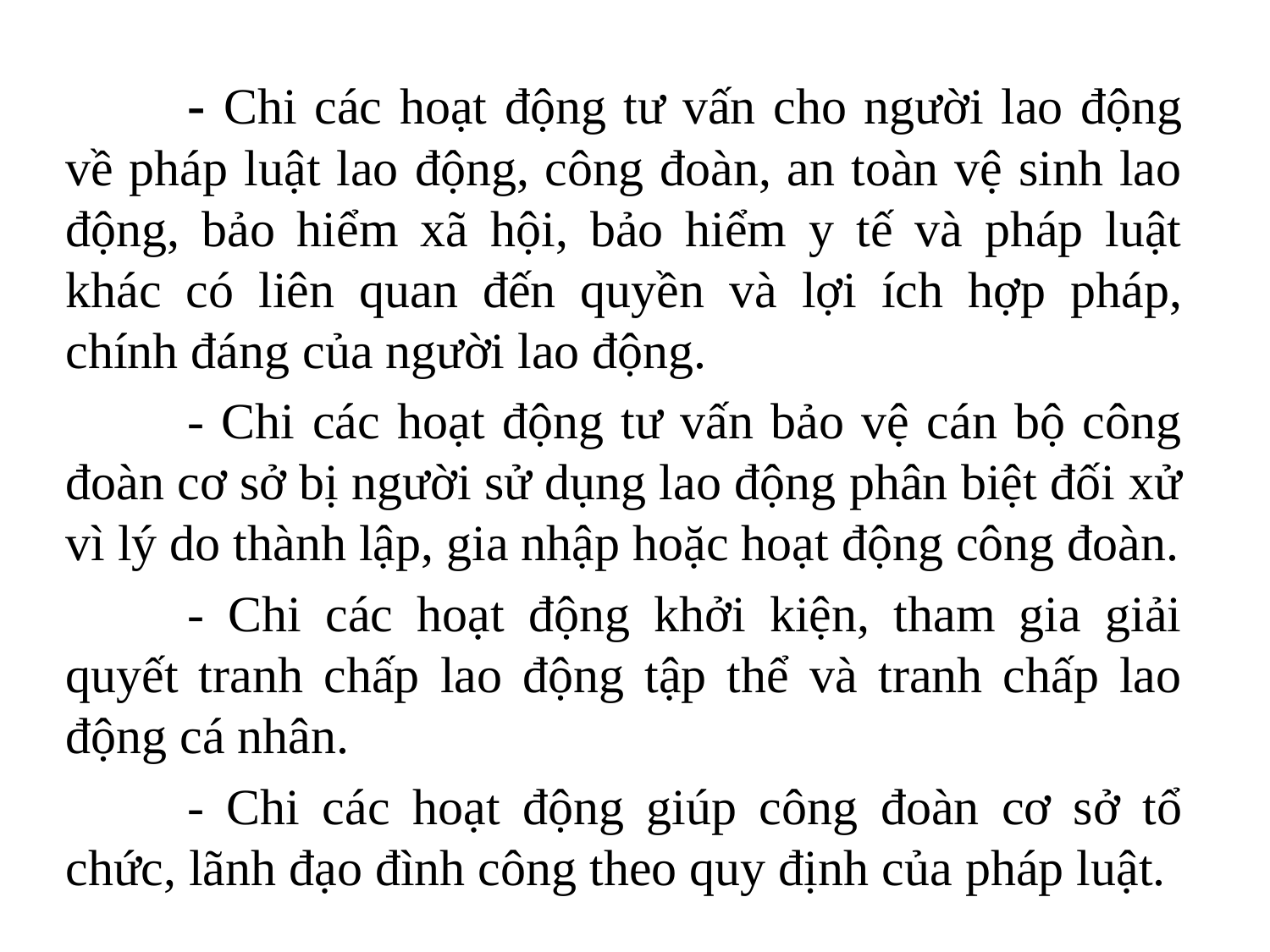

- Chi các hoạt động tư vấn cho người lao động về pháp luật lao động, công đoàn, an toàn vệ sinh lao động, bảo hiểm xã hội, bảo hiểm y tế và pháp luật khác có liên quan đến quyền và lợi ích hợp pháp, chính đáng của người lao động.
	- Chi các hoạt động tư vấn bảo vệ cán bộ công đoàn cơ sở bị người sử dụng lao động phân biệt đối xử vì lý do thành lập, gia nhập hoặc hoạt động công đoàn.
	- Chi các hoạt động khởi kiện, tham gia giải quyết tranh chấp lao động tập thể và tranh chấp lao động cá nhân.
	- Chi các hoạt động giúp công đoàn cơ sở tổ chức, lãnh đạo đình công theo quy định của pháp luật.